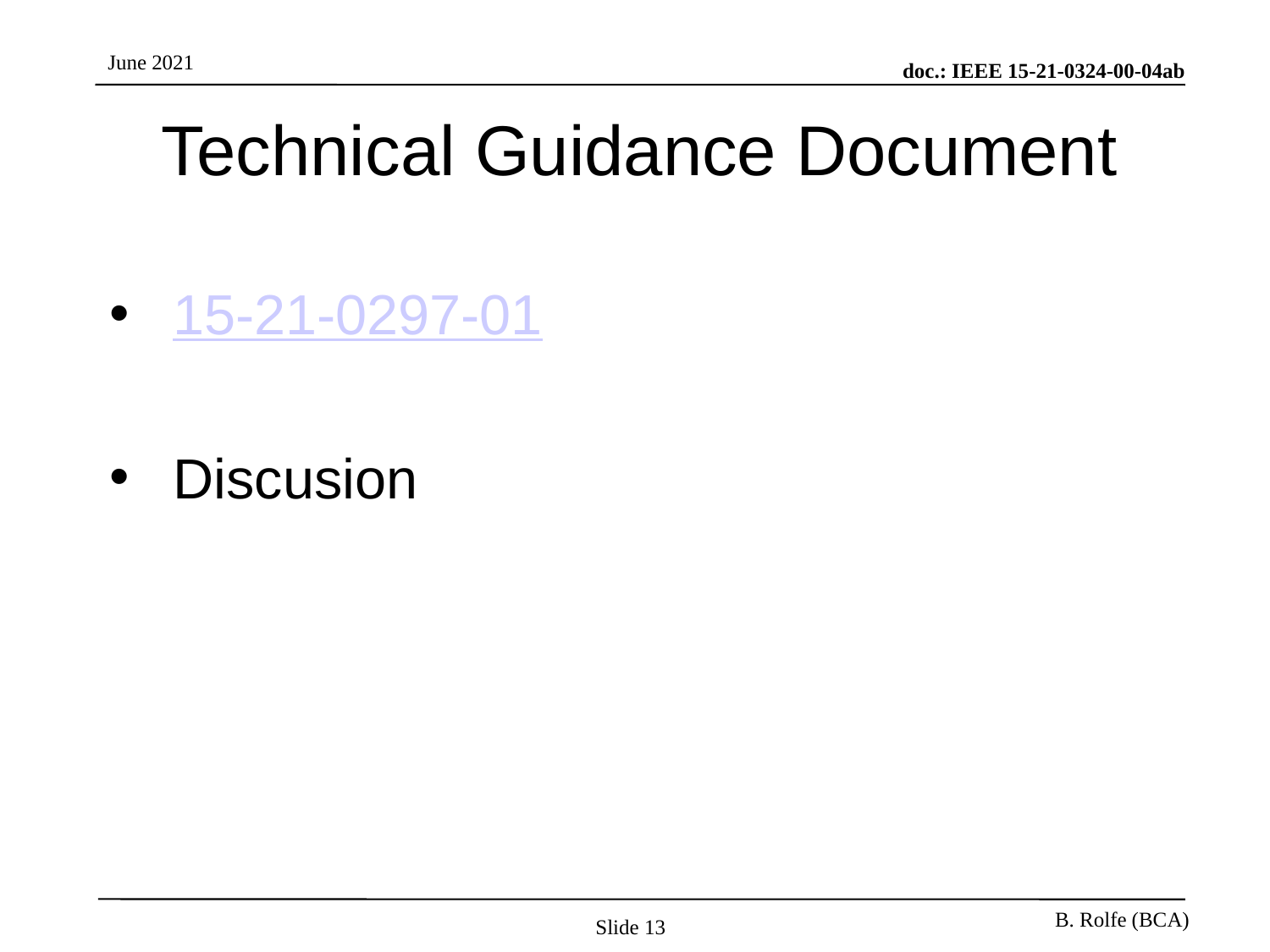

# Technical Guidance Document

15-21-0297-01

Discusion
Slide 13